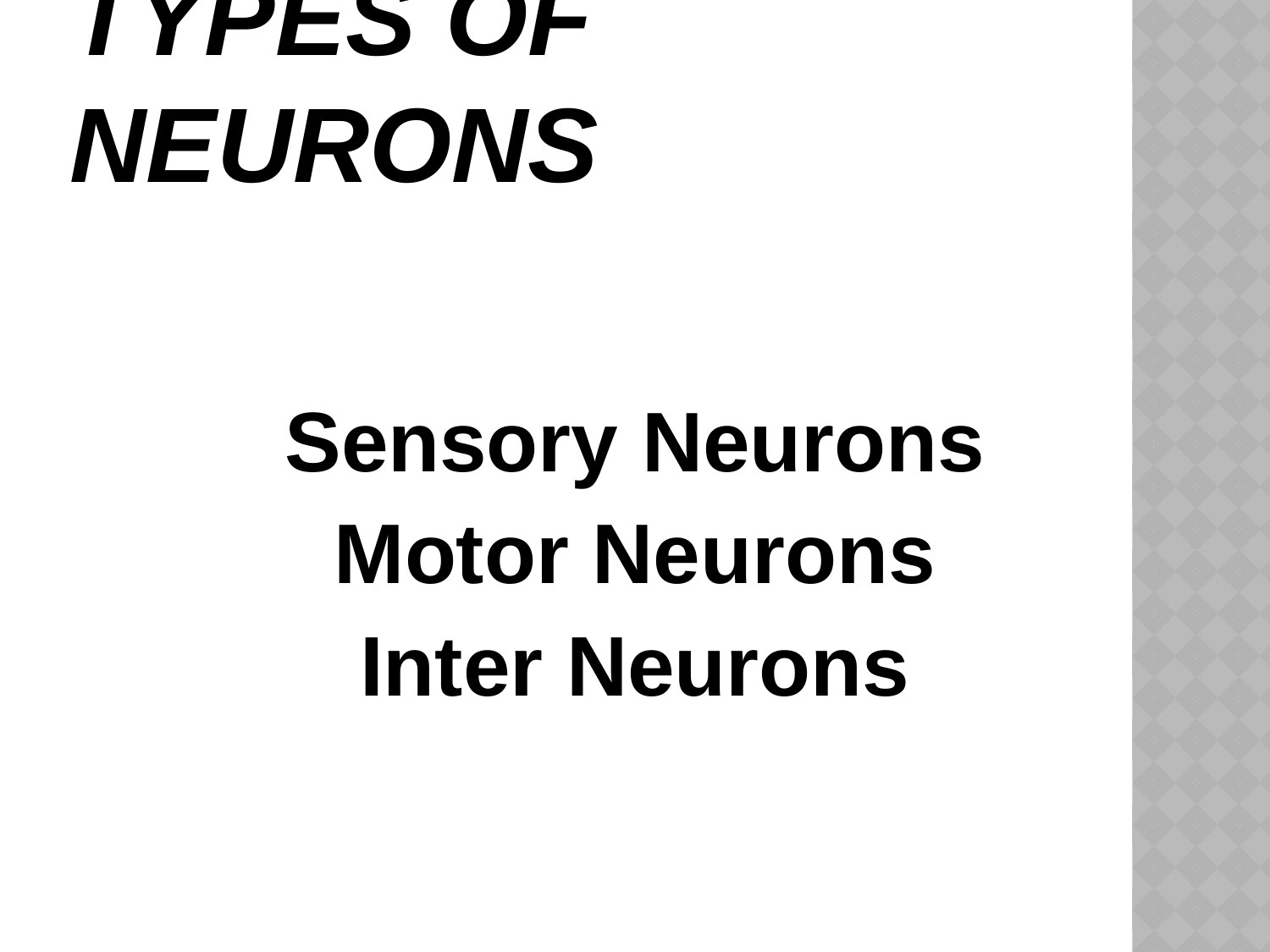

# Types of Neurons
Sensory Neurons
Motor Neurons
Inter Neurons